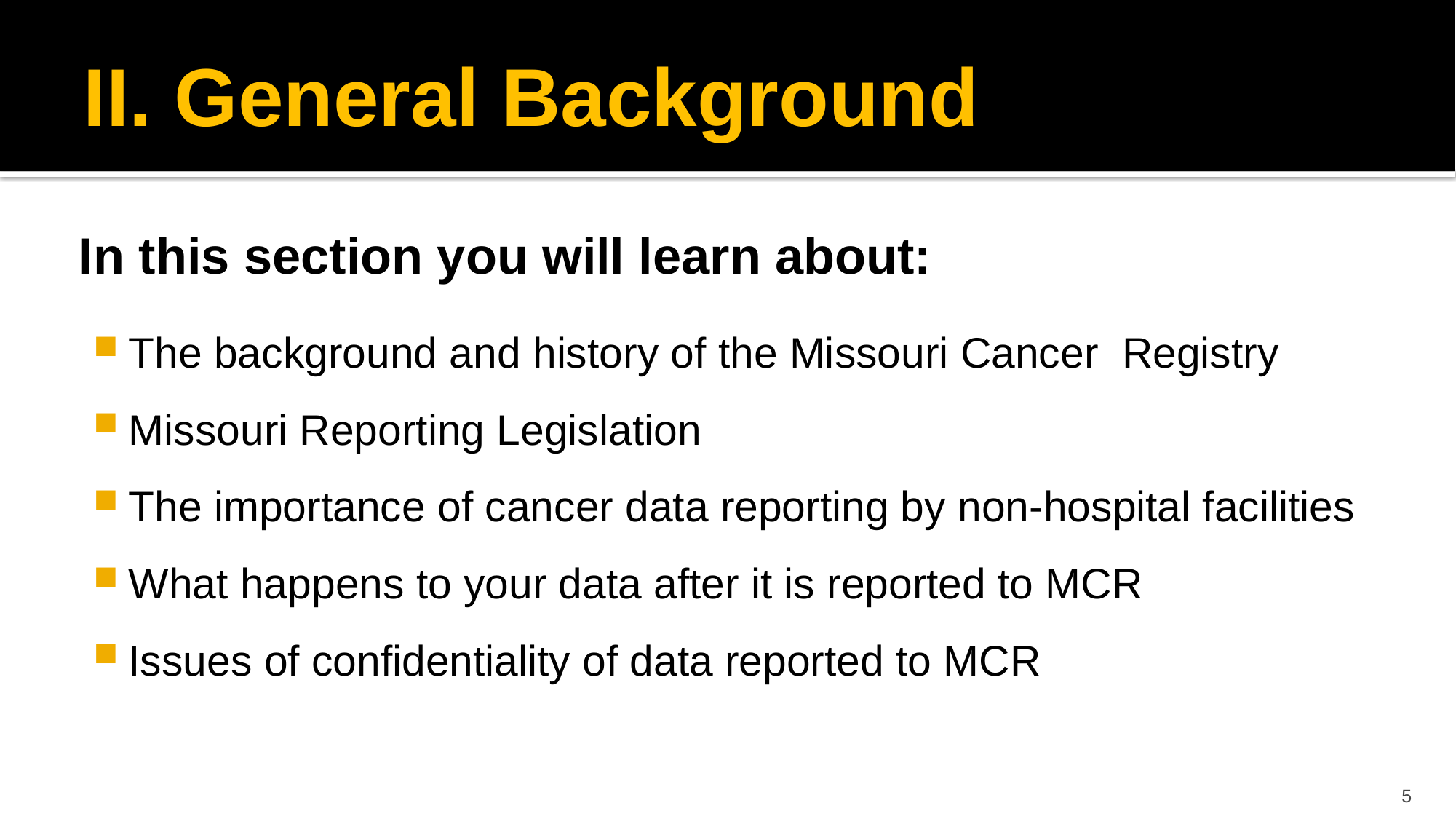

# II. General Background
In this section you will learn about:

The background and history of the Missouri Cancer  Registry
Missouri Reporting Legislation
The importance of cancer data reporting by non-hospital facilities
What happens to your data after it is reported to MCR
Issues of confidentiality of data reported to MCR

5